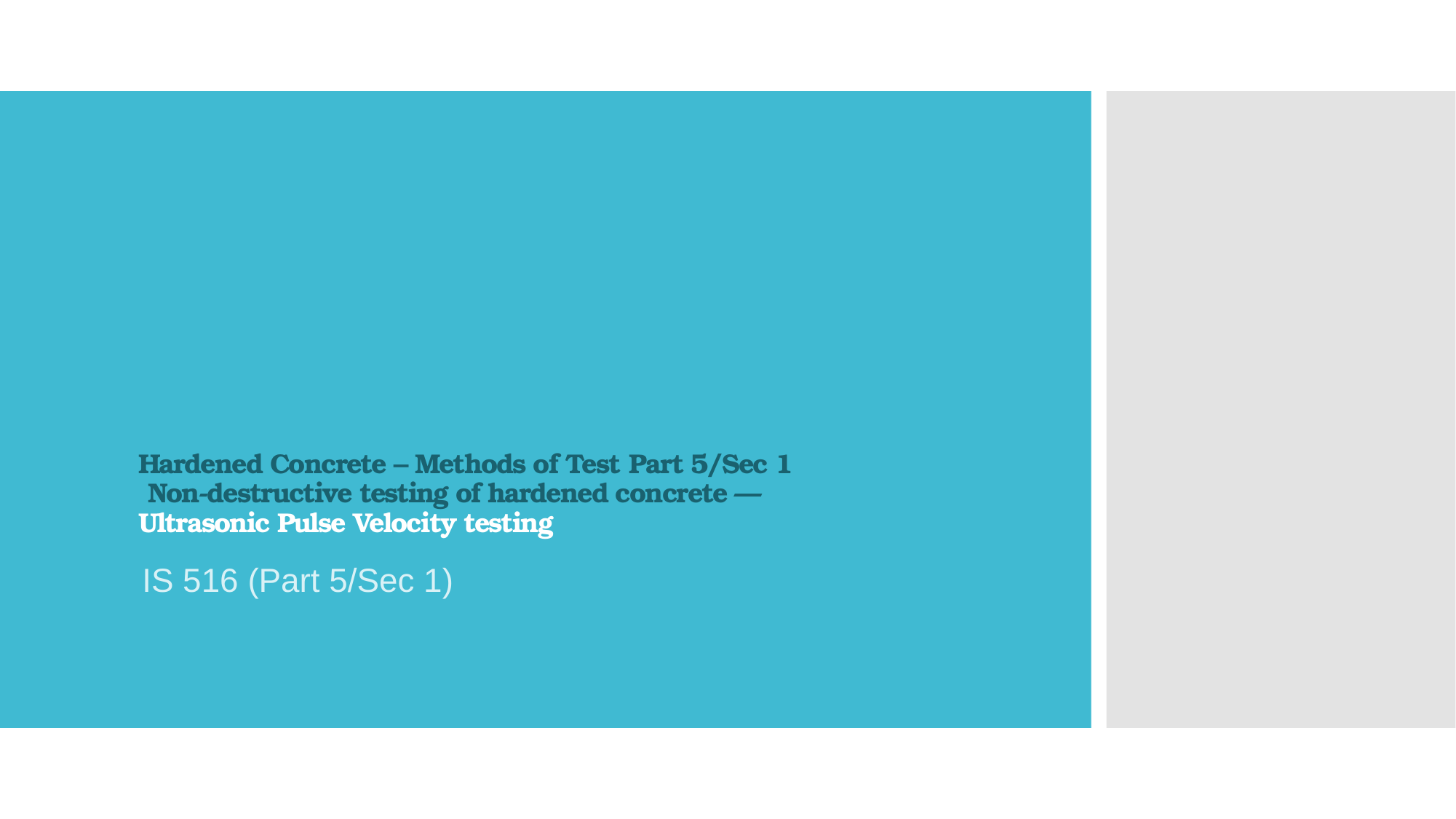

# Hardened Concrete ‒ Methods of Test Part 5/Sec 1 Non-destructive testing of hardened concrete — Ultrasonic Pulse Velocity testing
IS 516 (Part 5/Sec 1)